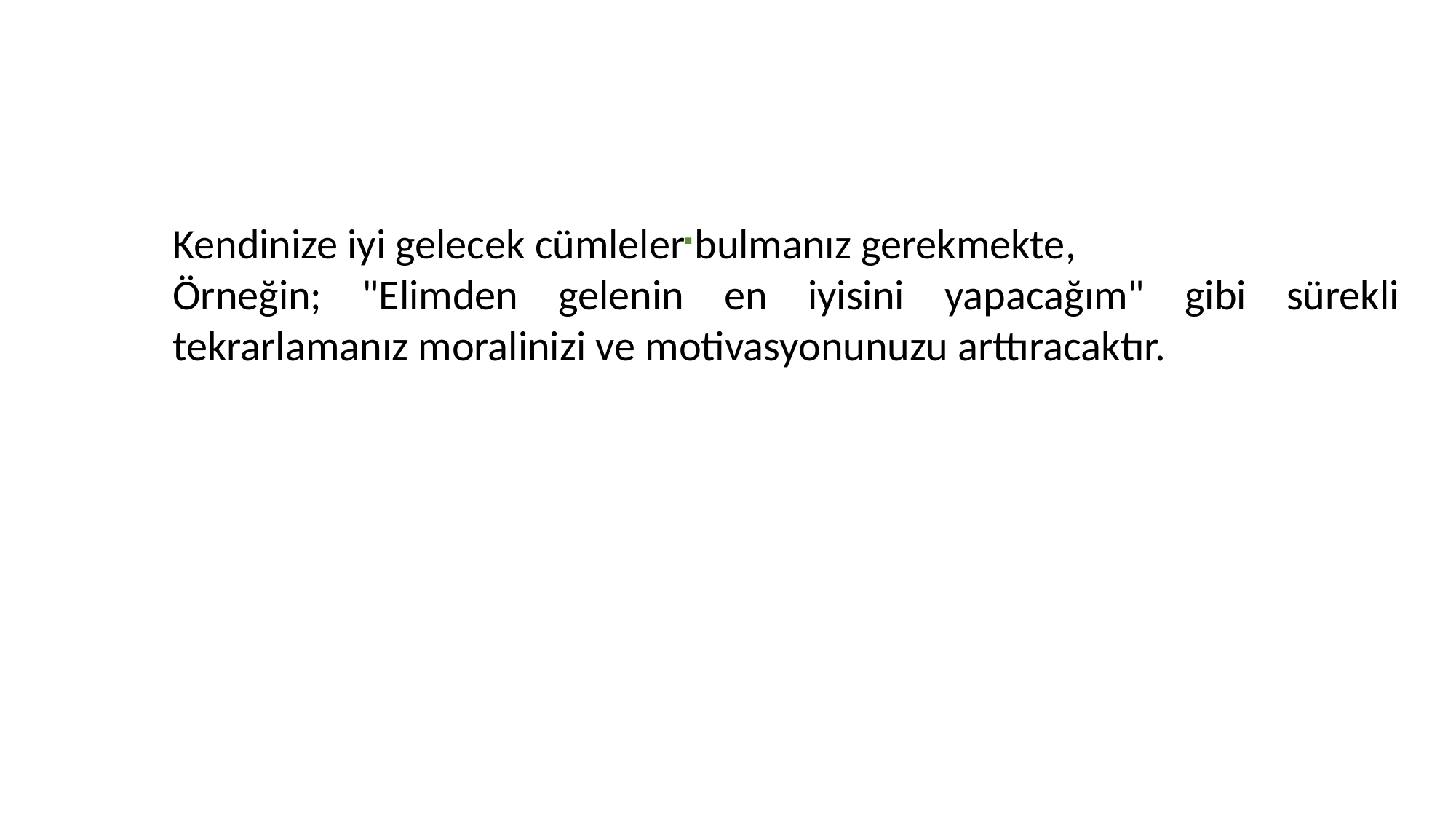

.
Kendinize iyi gelecek cümleler bulmanız gerekmekte,
Örneğin; "Elimden gelenin en iyisini yapacağım" gibi sürekli tekrarlamanız moralinizi ve motivasyonunuzu arttıracaktır.
TESTING